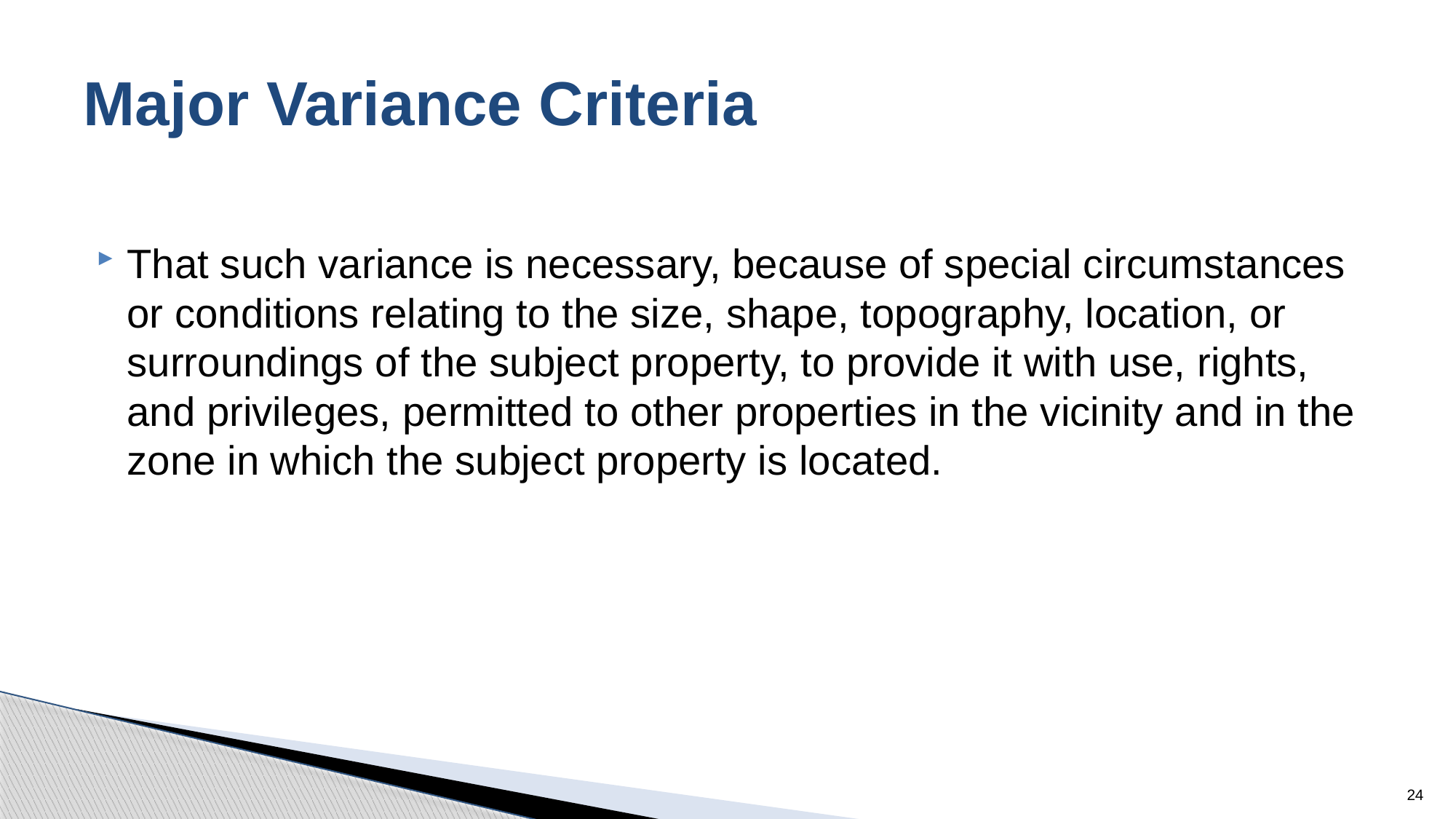

# Major Variance Criteria

That such variance is necessary, because of special circumstances or conditions relating to the size, shape, topography, location, or surroundings of the subject property, to provide it with use, rights, and privileges, permitted to other properties in the vicinity and in the zone in which the subject property is located.

24